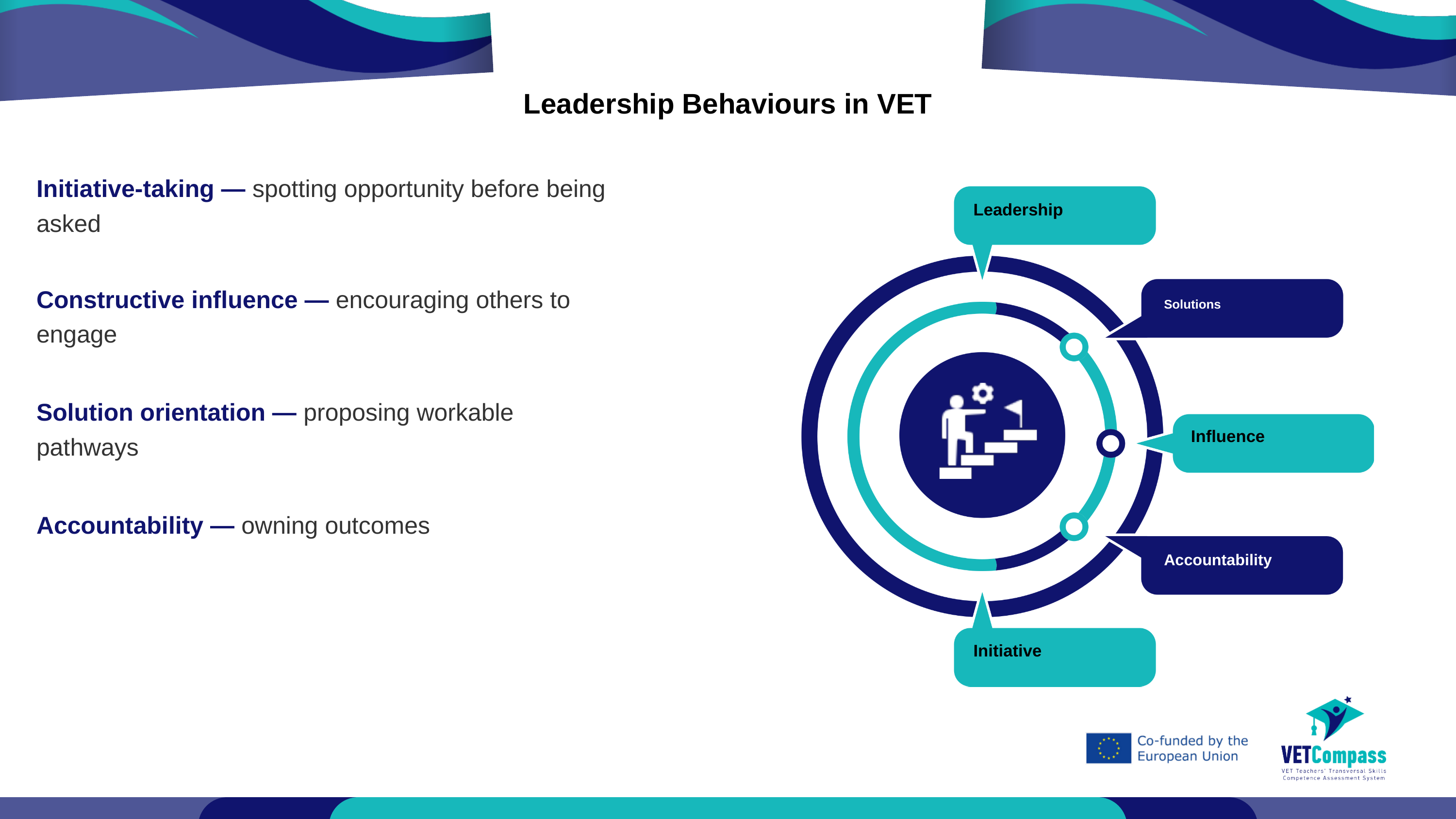

Leadership Behaviours in VET
Initiative-taking — spotting opportunity before being asked

Constructive influence — encouraging others to engage

Solution orientation — proposing workable pathways

Accountability — owning outcomes

Leadership

Solutions

Influence
Accountability
Initiative